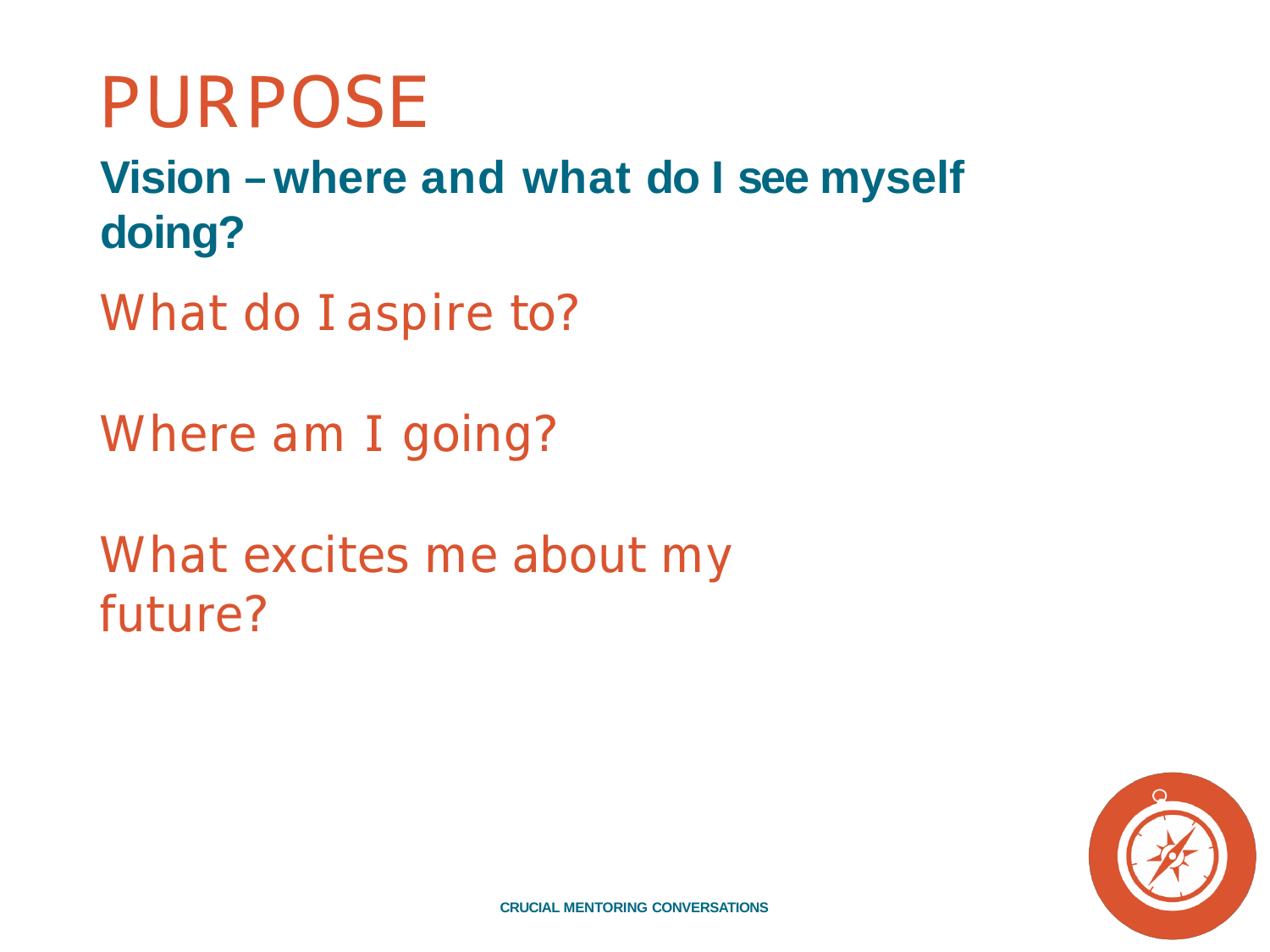

# PURPOSE
Vision – where and what do I see myself doing?
What do I aspire to?

Where am I going?

What excites me about my future?

CRUCIAL MENTORING CONVERSATIONS